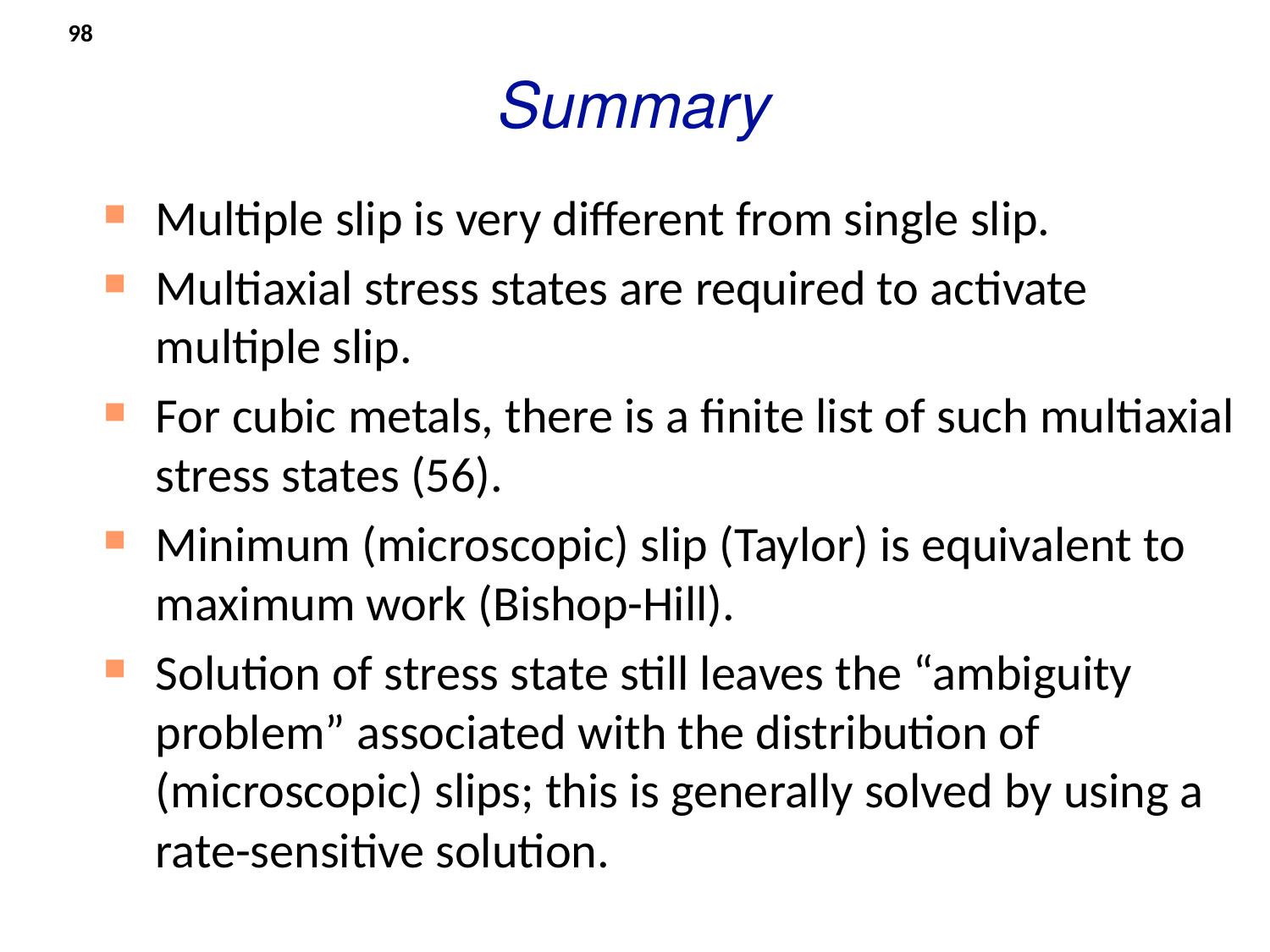

# Summary
98
Multiple slip is very different from single slip.
Multiaxial stress states are required to activate multiple slip.
For cubic metals, there is a finite list of such multiaxial stress states (56).
Minimum (microscopic) slip (Taylor) is equivalent to maximum work (Bishop-Hill).
Solution of stress state still leaves the “ambiguity problem” associated with the distribution of (microscopic) slips; this is generally solved by using a rate-sensitive solution.